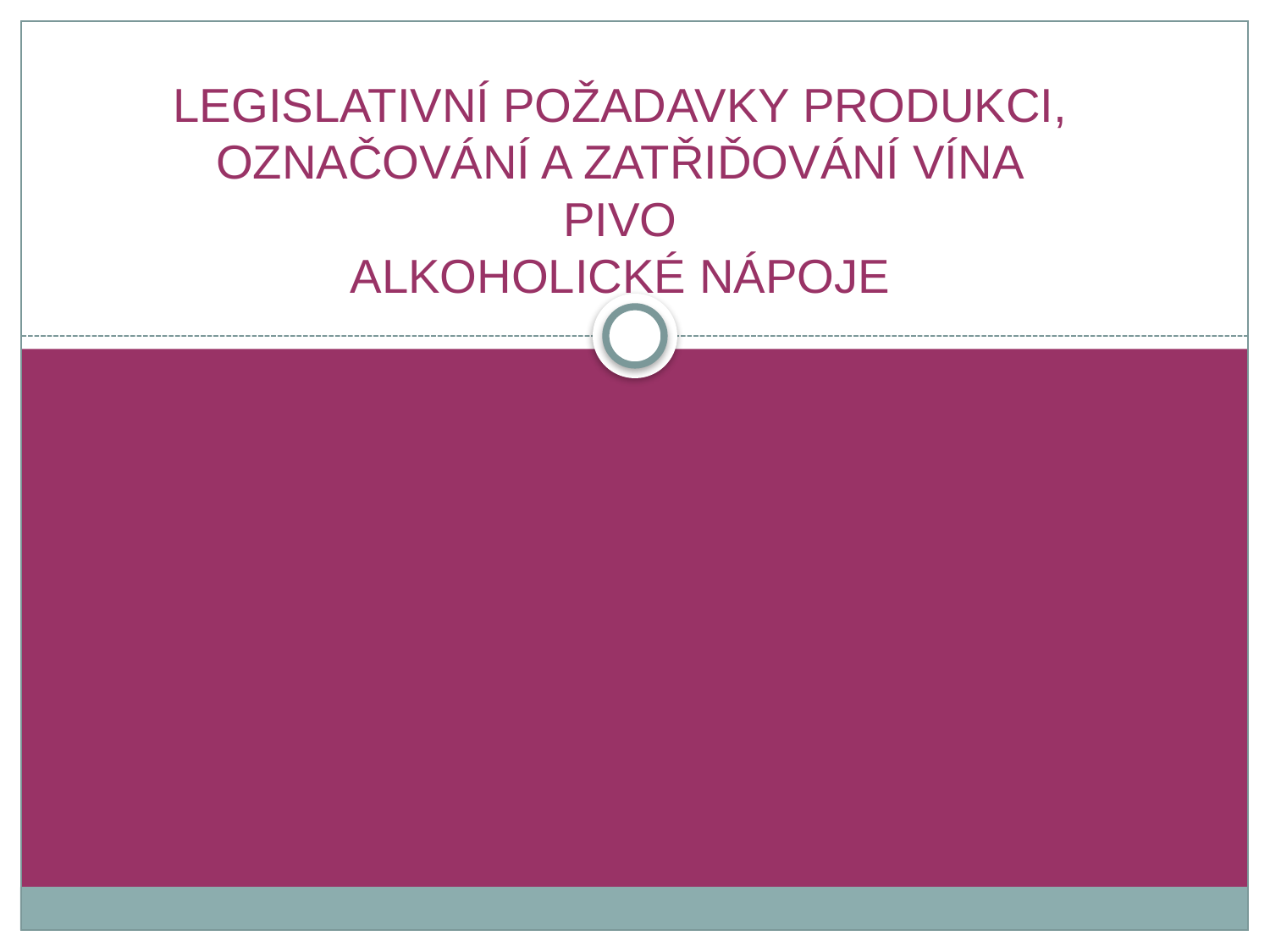

# Legislativní požadavky produkci, označování a zatřiďování vína pivo alkoholické nápoje